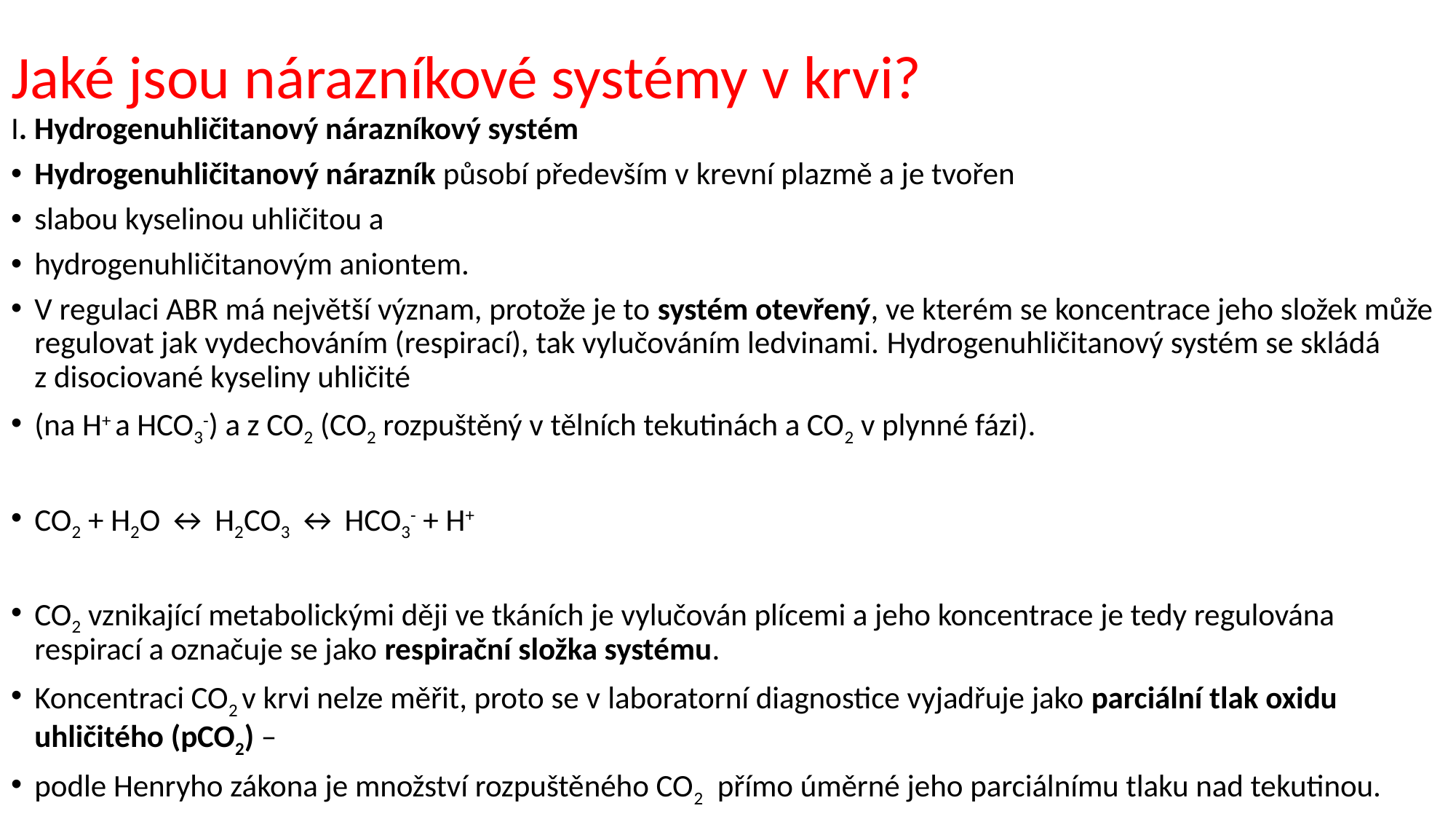

# Jaké jsou nárazníkové systémy v krvi?
I. Hydrogenuhličitanový nárazníkový systém
Hydrogenuhličitanový nárazník působí především v krevní plazmě a je tvořen
slabou kyselinou uhličitou a
hydrogenuhličitanovým aniontem.
V regulaci ABR má největší význam, protože je to systém otevřený, ve kterém se koncentrace jeho složek může regulovat jak vydechováním (respirací), tak vylučováním ledvinami. Hydrogenuhličitanový systém se skládá z disociované kyseliny uhličité
(na H+ a HCO3-) a z CO2 (CO2 rozpuštěný v tělních tekutinách a CO2 v plynné fázi).

CO2 + H2O ↔ H2CO3 ↔ HCO3- + H+

CO2 vznikající metabolickými ději ve tkáních je vylučován plícemi a jeho koncentrace je tedy regulována respirací a označuje se jako respirační složka systému.
Koncentraci CO2 v krvi nelze měřit, proto se v laboratorní diagnostice vyjadřuje jako parciální tlak oxidu uhličitého (pCO2) –
podle Henryho zákona je množství rozpuštěného CO2  přímo úměrné jeho parciálnímu tlaku nad tekutinou.